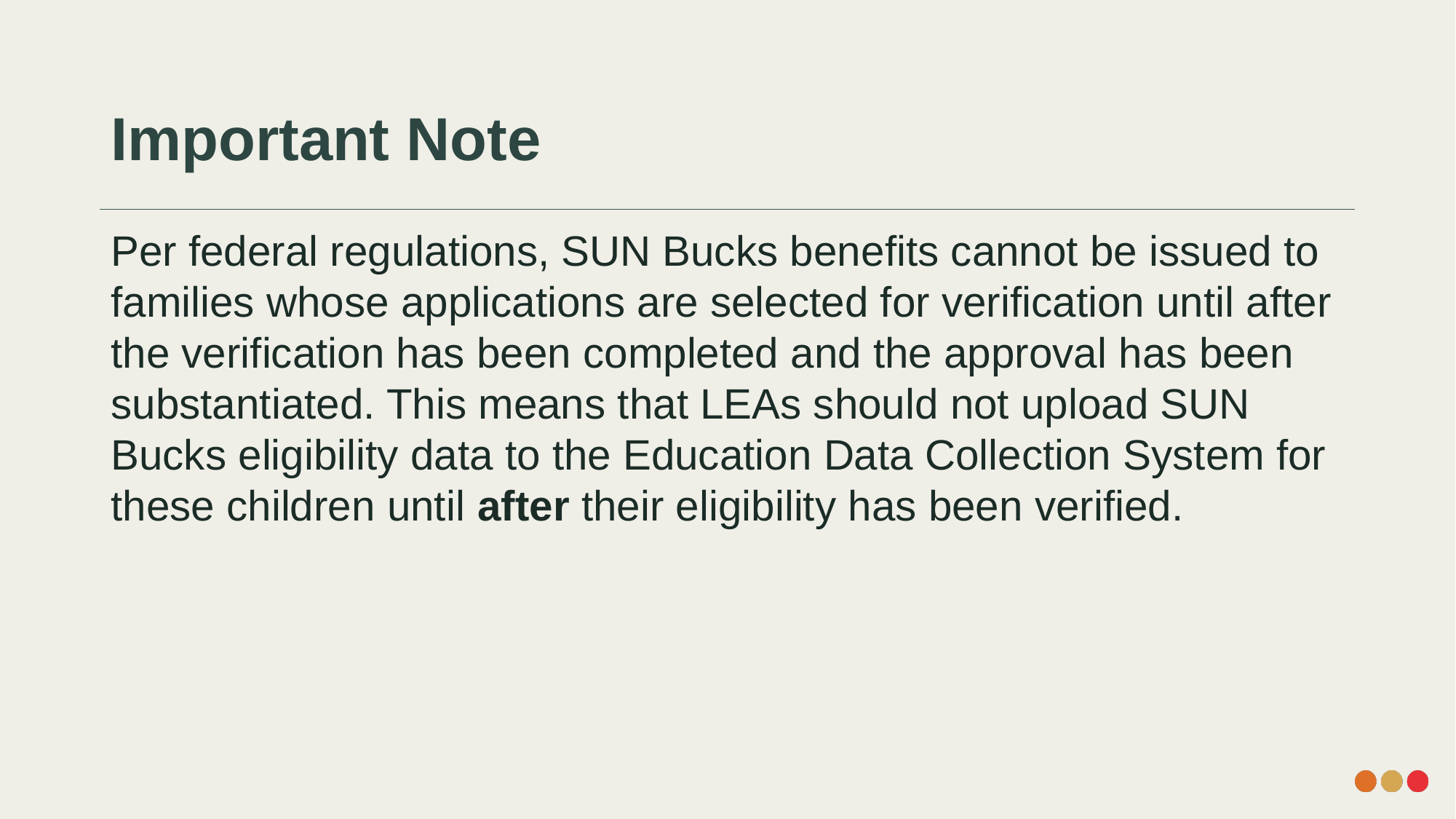

# Important Note
Per federal regulations, SUN Bucks benefits cannot be issued to families whose applications are selected for verification until after the verification has been completed and the approval has been substantiated. This means that LEAs should not upload SUN Bucks eligibility data to the Education Data Collection System for these children until after their eligibility has been verified.